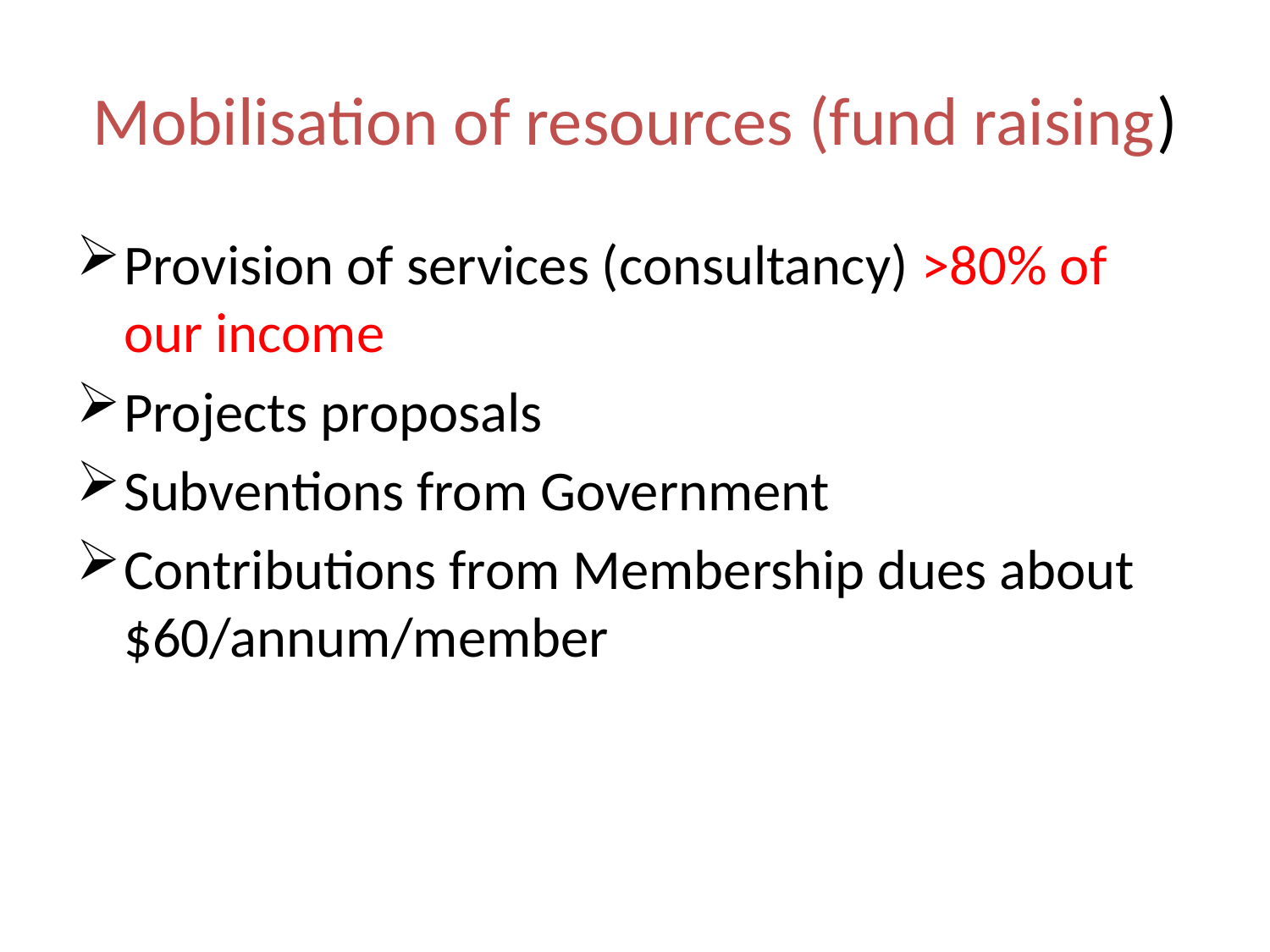

# Mobilisation of resources (fund raising)
Provision of services (consultancy) >80% of our income
Projects proposals
Subventions from Government
Contributions from Membership dues about $60/annum/member